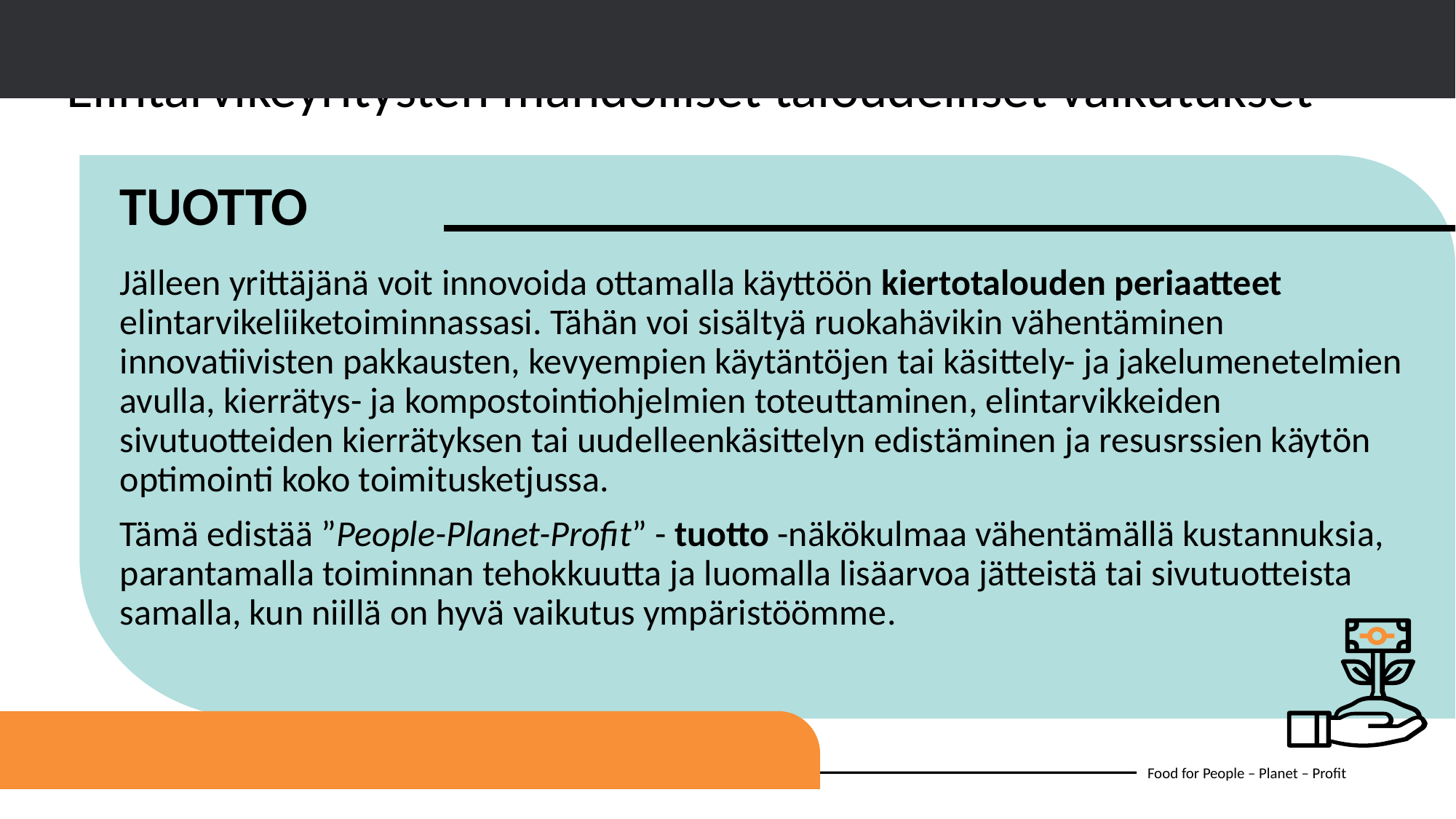

Tähän voisi sisältyä ruokahävikin vähentäminen innovatiivisten pakkausten, kevyempien käytäntöjen tai käsittely- ja jakelumenetelmien avulla, kierrätys- ja kompostointiohjelmien toteuttaminen, elintarvikkeiden sivutuotteiden kierrätyksen tai uudelleenkäsittelyn edistäminen ja resurssien käytön optimointi koko toimitusketjussa.

Elintarvikeyritysten mahdolliset taloudelliset vaikutukset
TUOTTO
Jälleen yrittäjänä voit innovoida ottamalla käyttöön kiertotalouden periaatteet elintarvikeliiketoiminnassasi. Tähän voi sisältyä ruokahävikin vähentäminen innovatiivisten pakkausten, kevyempien käytäntöjen tai käsittely- ja jakelumenetelmien avulla, kierrätys- ja kompostointiohjelmien toteuttaminen, elintarvikkeiden sivutuotteiden kierrätyksen tai uudelleenkäsittelyn edistäminen ja resusrssien käytön optimointi koko toimitusketjussa.
Tämä edistää ”People-Planet-Profit” - tuotto -näkökulmaa vähentämällä kustannuksia, parantamalla toiminnan tehokkuutta ja luomalla lisäarvoa jätteistä tai sivutuotteista samalla, kun niillä on hyvä vaikutus ympäristöömme.